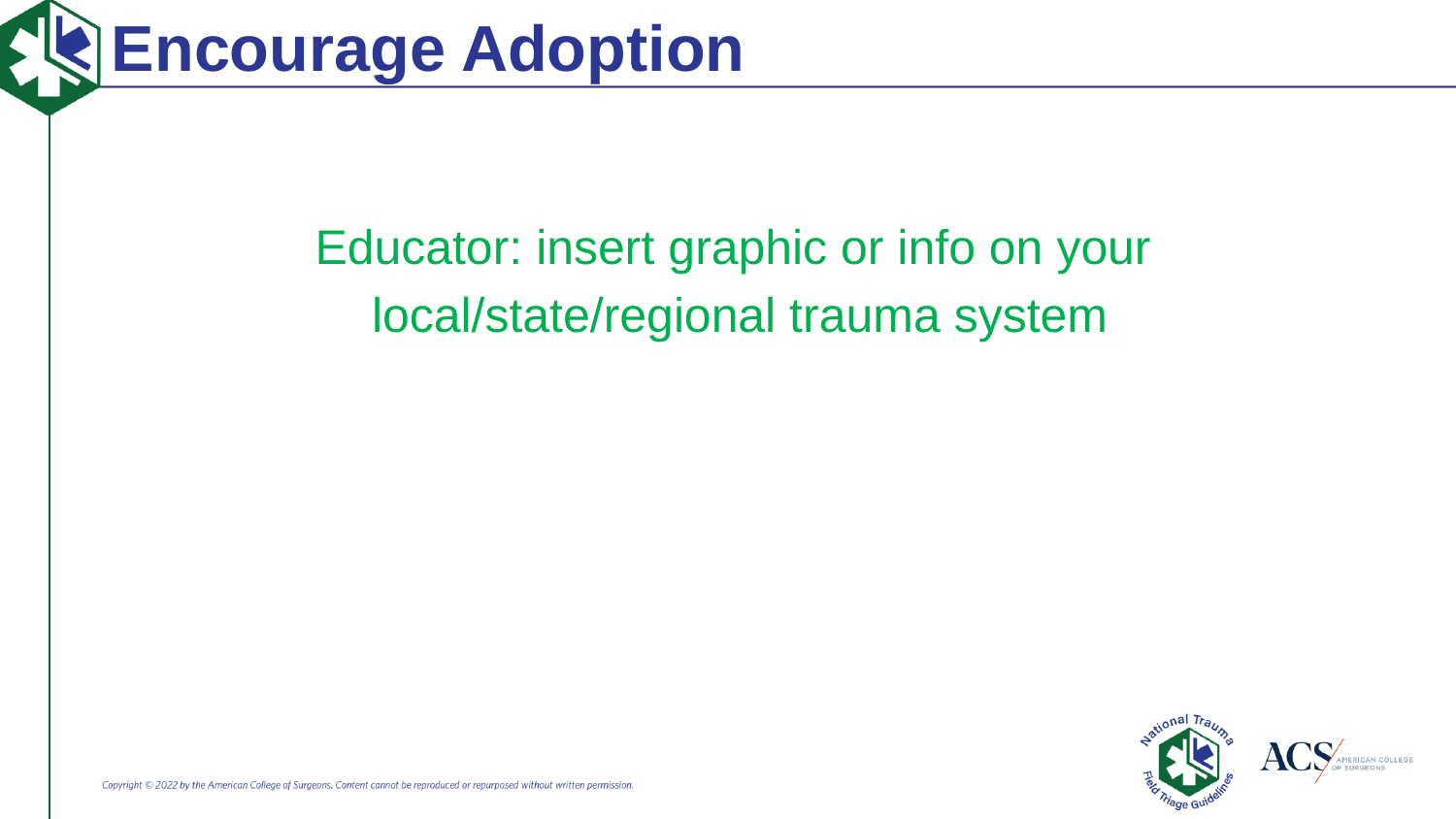

Encourage Adoption
Educator: insert graphic or info on your
local/state/regional trauma system